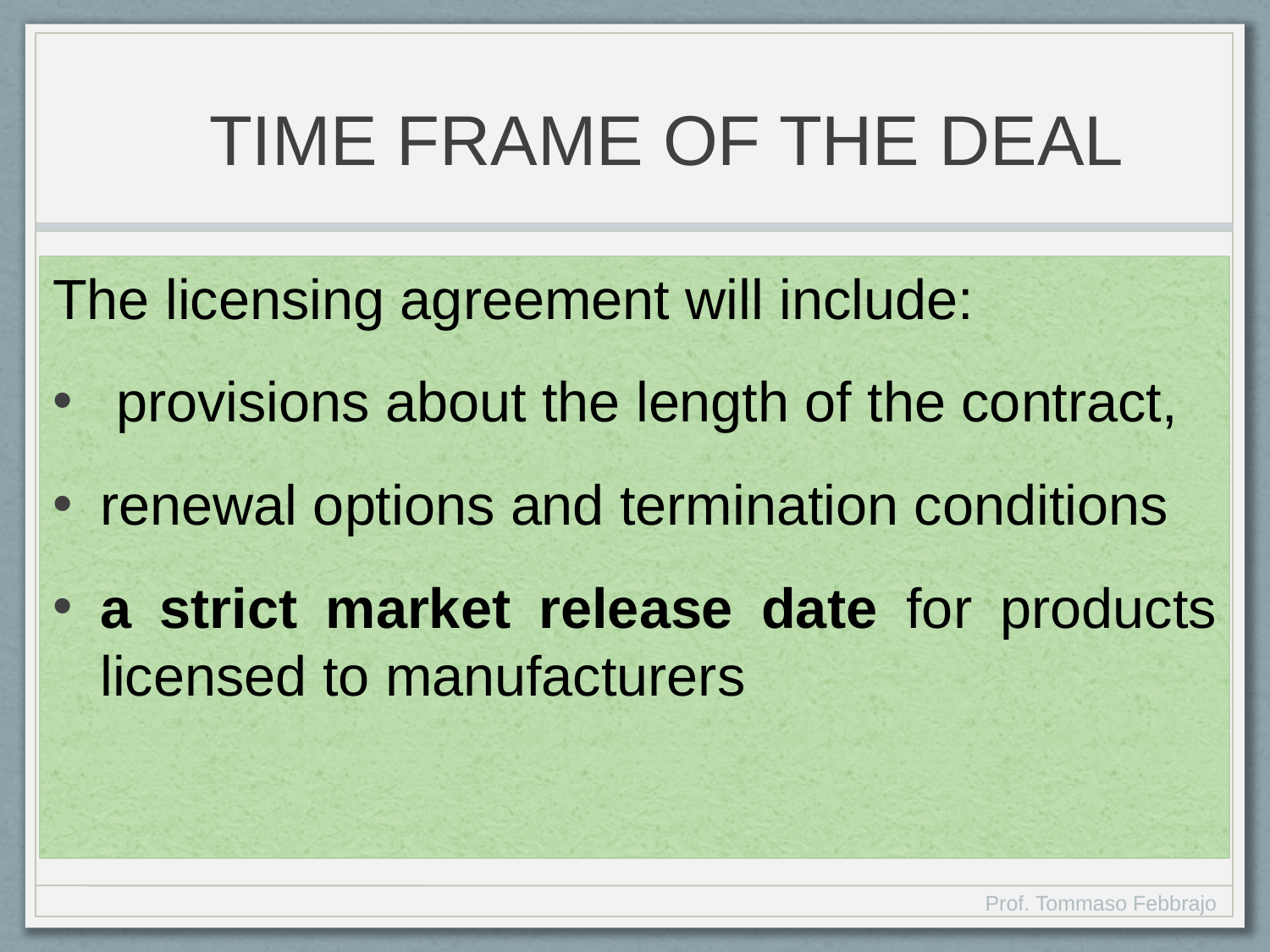

# TIME FRAME OF THE DEAL
The licensing agreement will include:
 provisions about the length of the contract,
renewal options and termination conditions
a strict market release date for products licensed to manufacturers
Prof. Tommaso Febbrajo